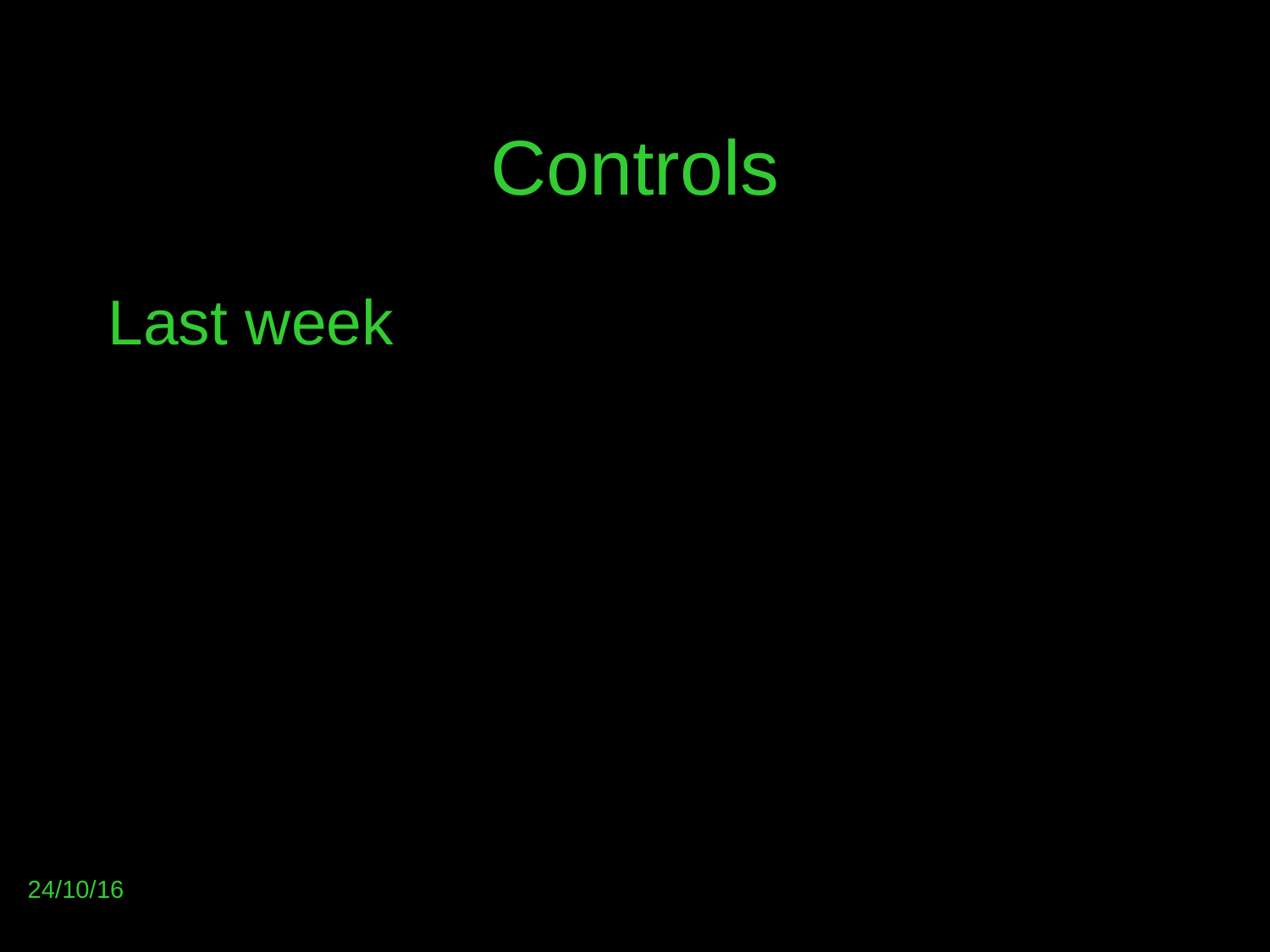

Last week
Controls
24/10/16
© GBE 2016 Ownership of Spaces
23